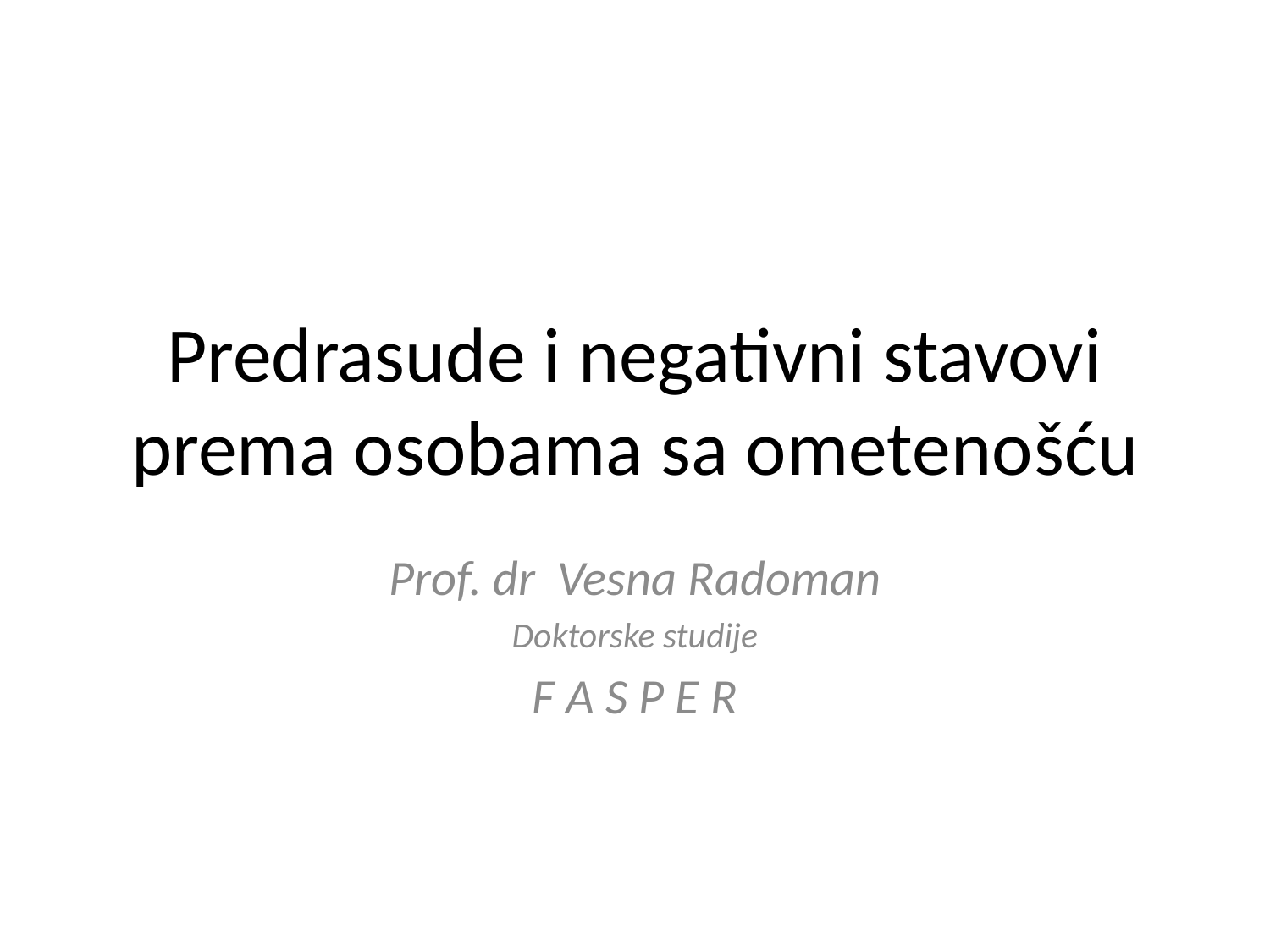

# Predrasude i negativni stavovi prema osobama sa ometenošću
Prof. dr  Vesna Radoman
Doktorske studije
F A S P E R